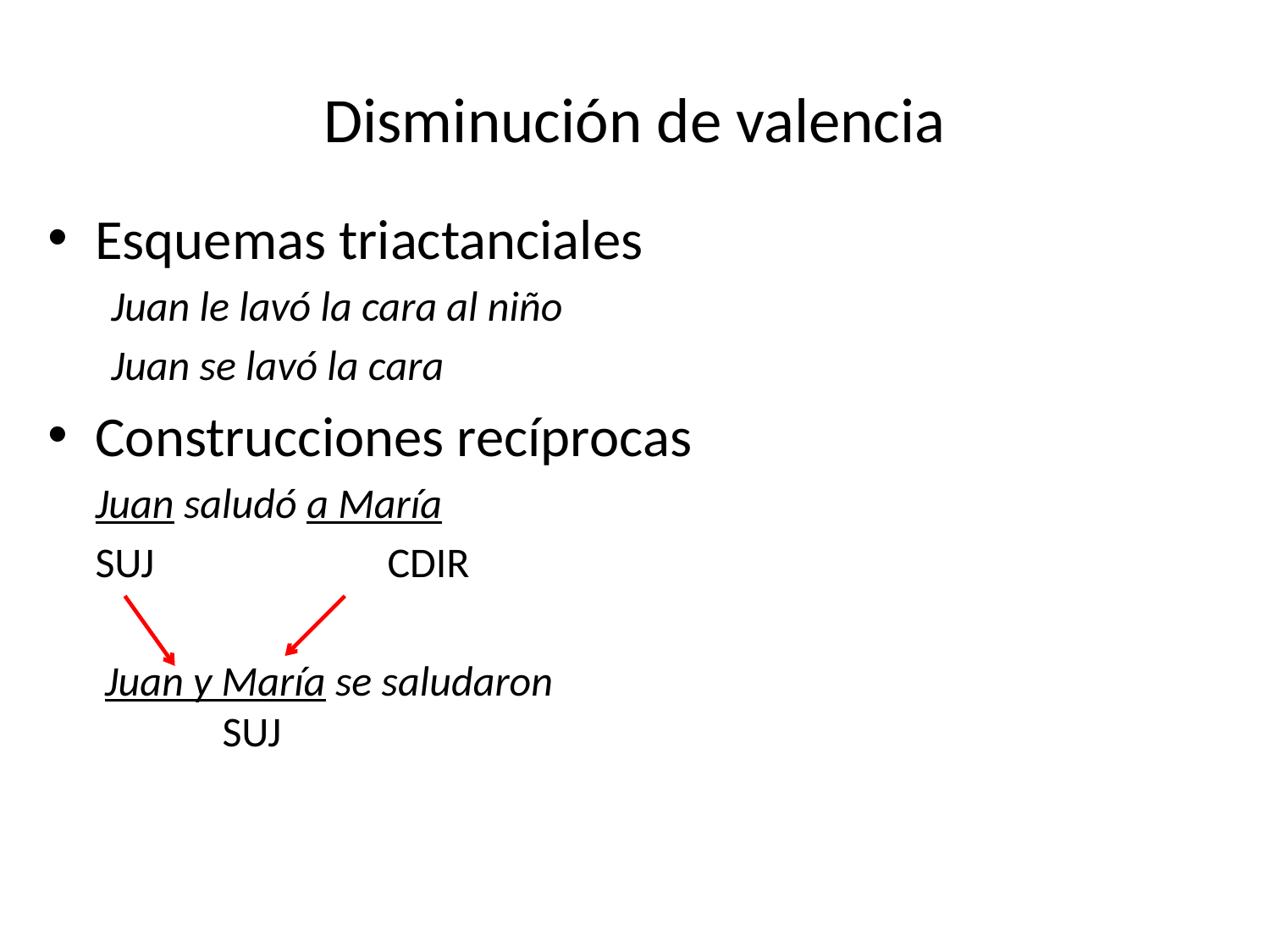

# Disminución de valencia
Esquemas triactanciales
Juan le lavó la cara al niño
Juan se lavó la cara
Construcciones recíprocas
	Juan saludó a María
	SUJ		    CDIR

	 Juan y María se saludaron
		SUJ